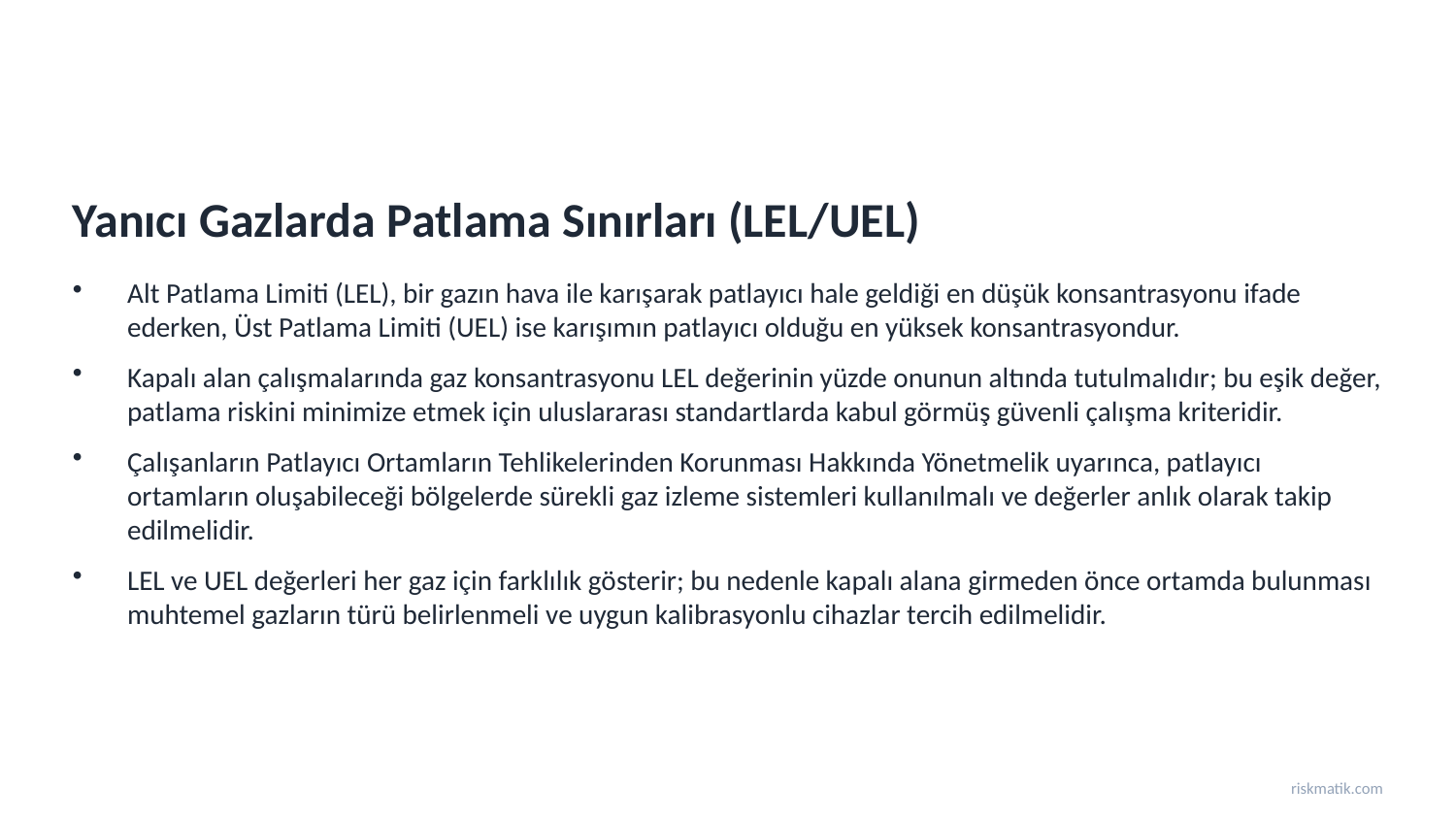

Yanıcı Gazlarda Patlama Sınırları (LEL/UEL)
Alt Patlama Limiti (LEL), bir gazın hava ile karışarak patlayıcı hale geldiği en düşük konsantrasyonu ifade ederken, Üst Patlama Limiti (UEL) ise karışımın patlayıcı olduğu en yüksek konsantrasyondur.
Kapalı alan çalışmalarında gaz konsantrasyonu LEL değerinin yüzde onunun altında tutulmalıdır; bu eşik değer, patlama riskini minimize etmek için uluslararası standartlarda kabul görmüş güvenli çalışma kriteridir.
Çalışanların Patlayıcı Ortamların Tehlikelerinden Korunması Hakkında Yönetmelik uyarınca, patlayıcı ortamların oluşabileceği bölgelerde sürekli gaz izleme sistemleri kullanılmalı ve değerler anlık olarak takip edilmelidir.
LEL ve UEL değerleri her gaz için farklılık gösterir; bu nedenle kapalı alana girmeden önce ortamda bulunması muhtemel gazların türü belirlenmeli ve uygun kalibrasyonlu cihazlar tercih edilmelidir.
riskmatik.com